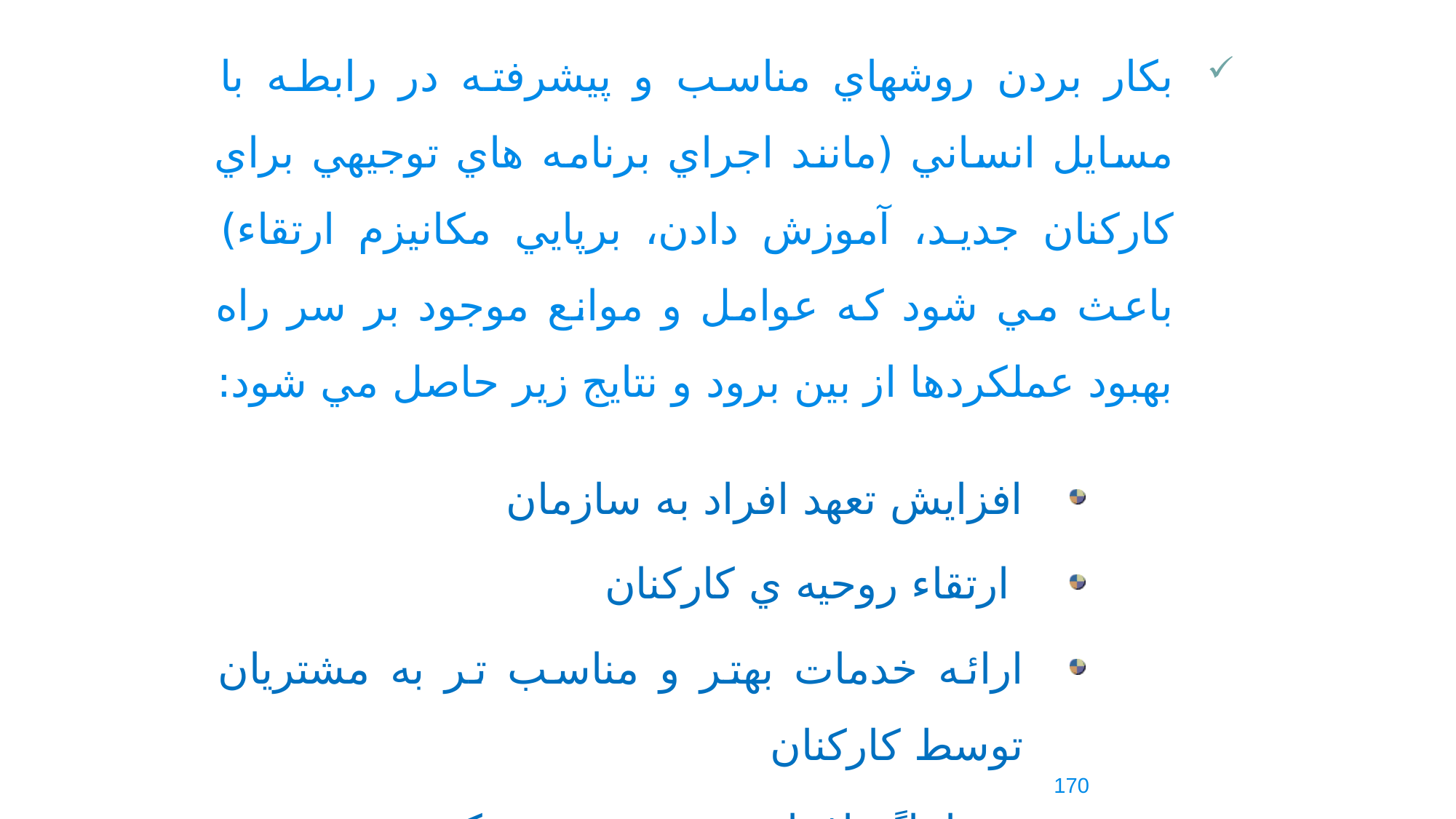

بکار بردن روشهاي مناسب و پيشرفته در رابطه با مسايل انساني (مانند اجراي برنامه هاي توجيهي براي کارکنان جديد، آموزش دادن، برپايي مکانيزم ارتقاء) باعث مي شود که عوامل و موانع موجود بر سر راه بهبود عملکردها از بين برود و نتايج زير حاصل مي شود:

افزايش تعهد افراد به سازمان
 ارتقاء روحيه ي کارکنان
ارائه خدمات بهتر و مناسب تر به مشتريان توسط کارکنان
و نهايتا ً:  افزايش سوددهي شرکت

170